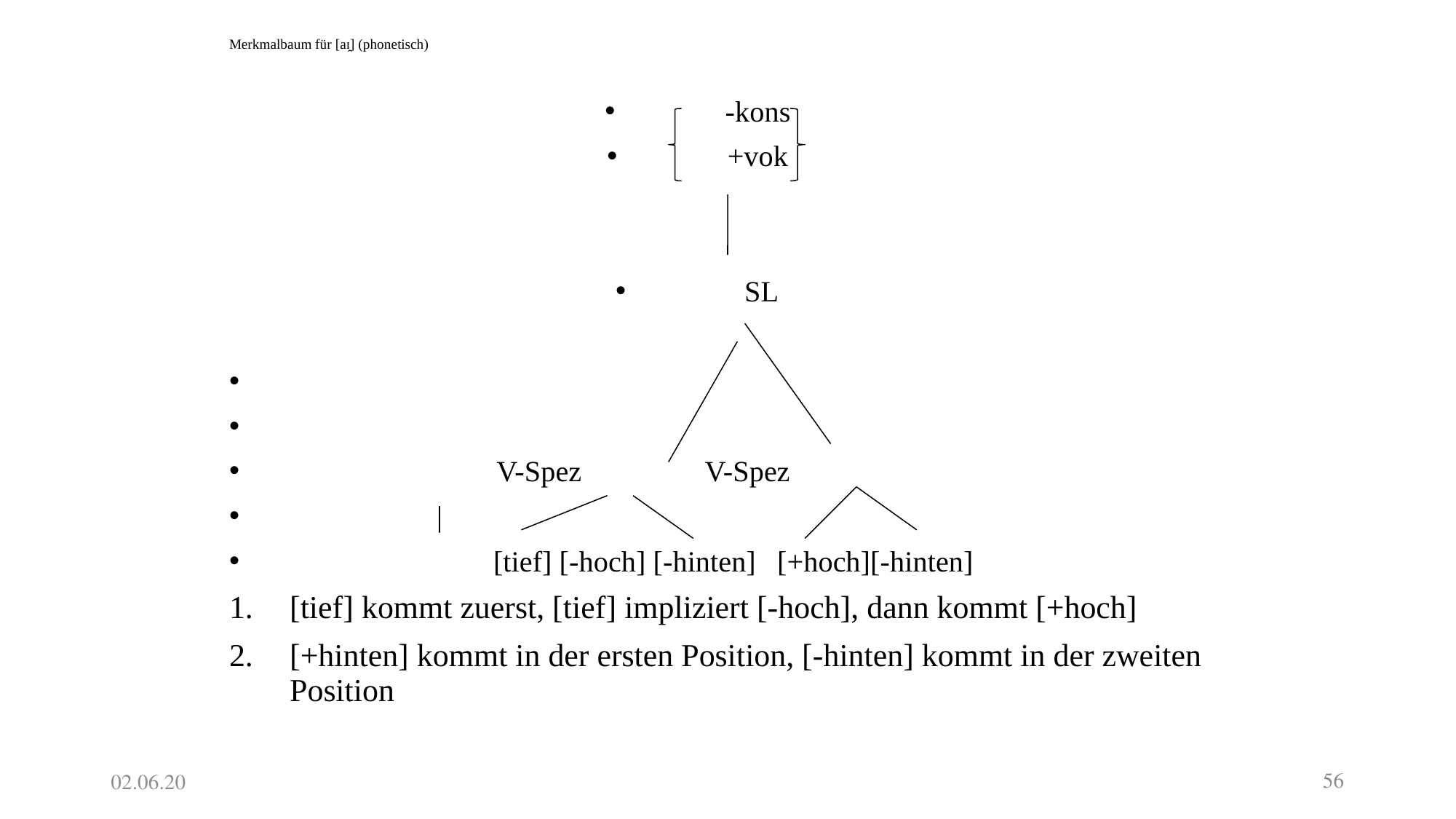

# Merkmalbaum für [aɪ̯] (phonetisch)
-kons
+vok

 SL

			  	  V-Spez                 V-Spez
				       |
                            [tief] [-hoch] [-hinten]	 [+hoch][-hinten]
[tief] kommt zuerst, [tief] impliziert [-hoch], dann kommt [+hoch]
[+hinten] kommt in der ersten Position, [-hinten] kommt in der zweiten Position

02.06.20
56